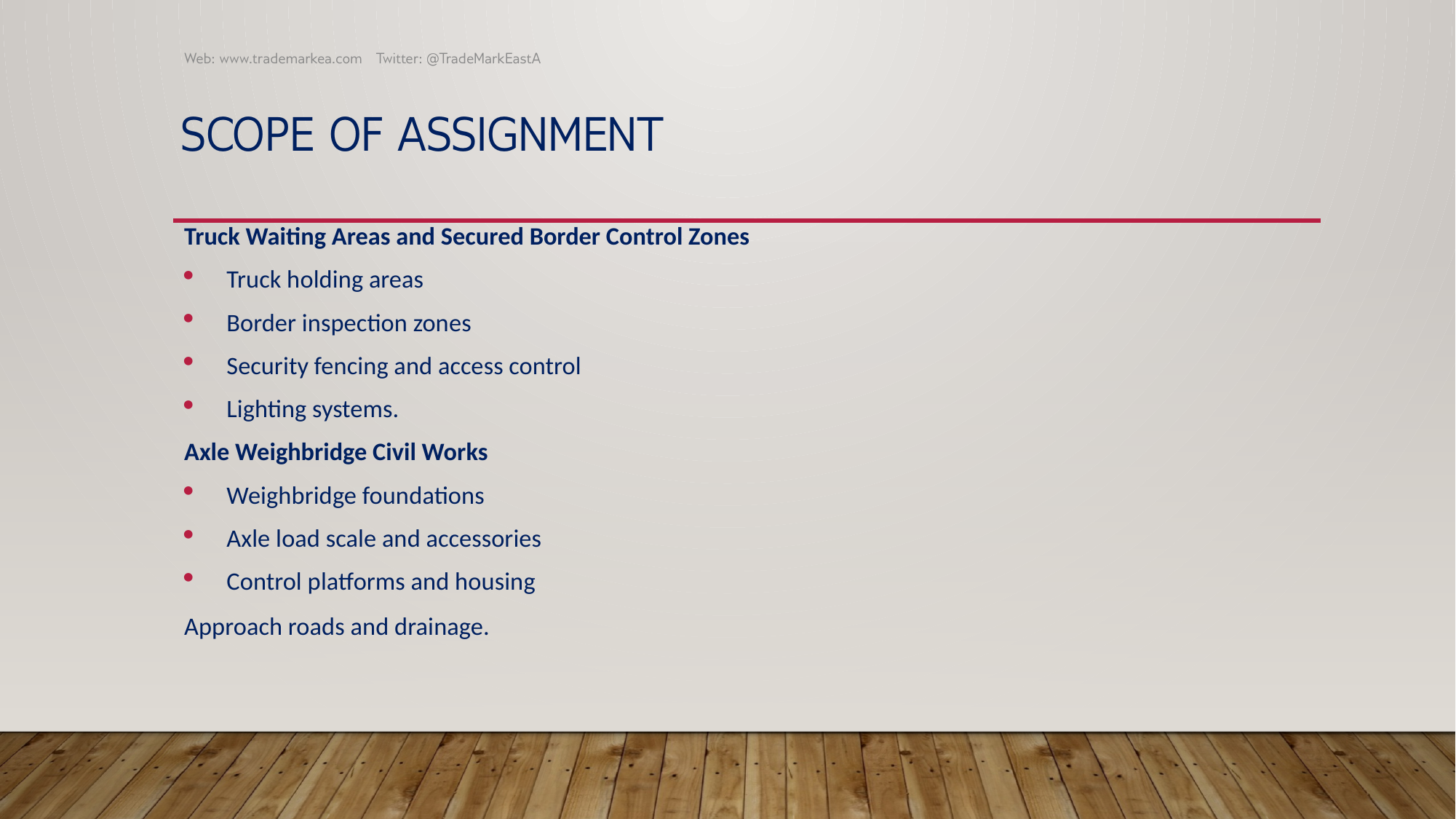

Web: www.trademarkea.com   Twitter: @TradeMarkEastA
# SCOPE OF ASSIGNMENT

Truck Waiting Areas and Secured Border Control Zones
Truck holding areas
Border inspection zones
Security fencing and access control
Lighting systems.
Axle Weighbridge Civil Works
Weighbridge foundations
Axle load scale and accessories
Control platforms and housing
Approach roads and drainage.